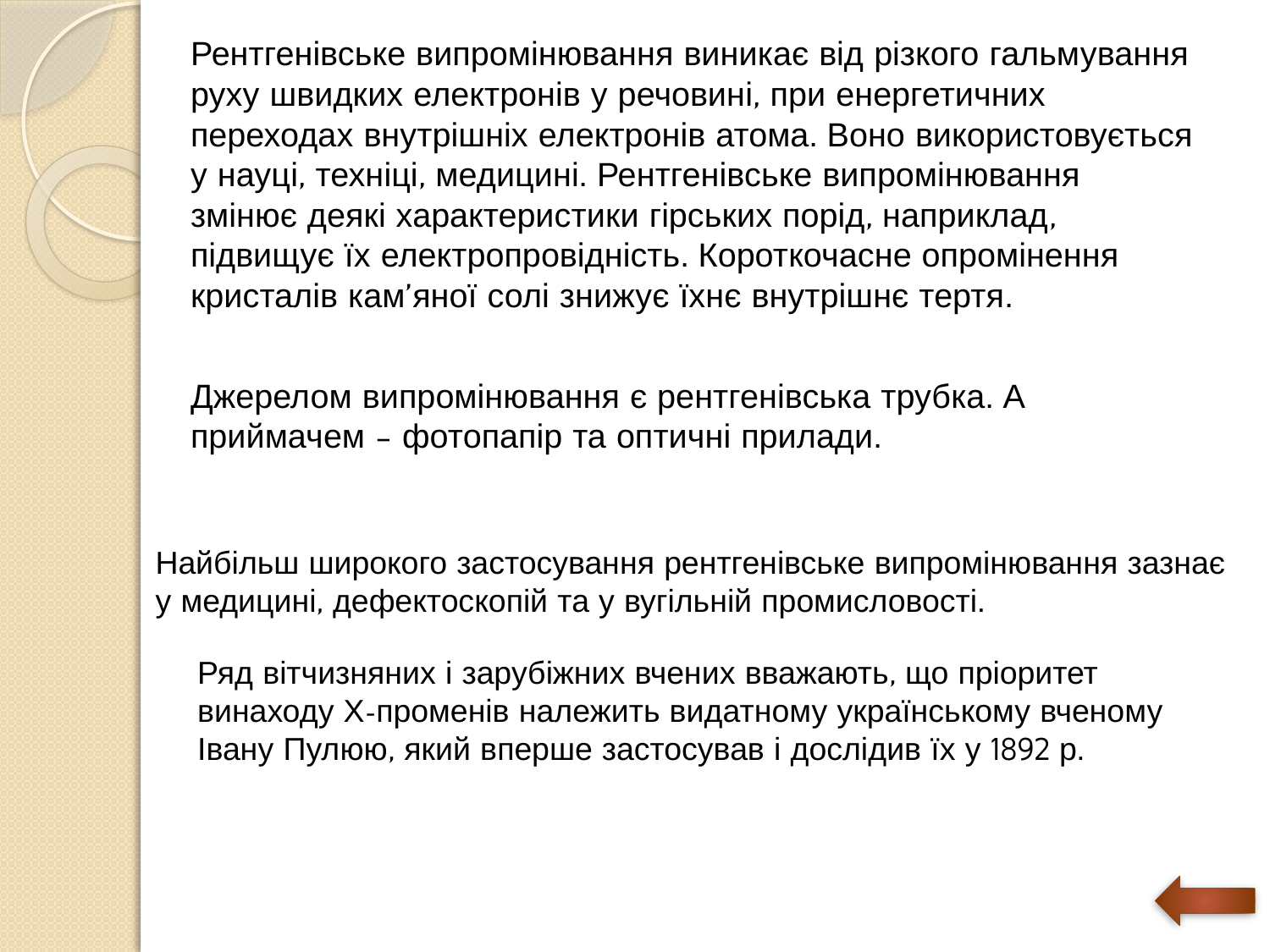

Рентгенівське випромінювання виникає від різкого гальмування руху швидких електронів у речовині, при енергетичних переходах внутрішніх електронів атома. Воно використовується у науці, техніці, медицині. Рентгенівське випромінювання змінює деякі характеристики гірських порід, наприклад, підвищує їх електропровідність. Короткочасне опромінення кристалів кам’яної солі знижує їхнє внутрішнє тертя.

Джерелом випромінювання є рентгенівська трубка. А приймачем – фотопапір та оптичні прилади.
Найбільш широкого застосування рентгенівське випромінювання зазнає
у медицині, дефектоскопій та у вугільній промисловості.
Ряд вітчизняних і зарубіжних вчених вважають, що пріоритет винаходу Х-променів належить видатному українському вченому Івану Пулюю, який вперше застосував і дослідив їх у 1892 р.